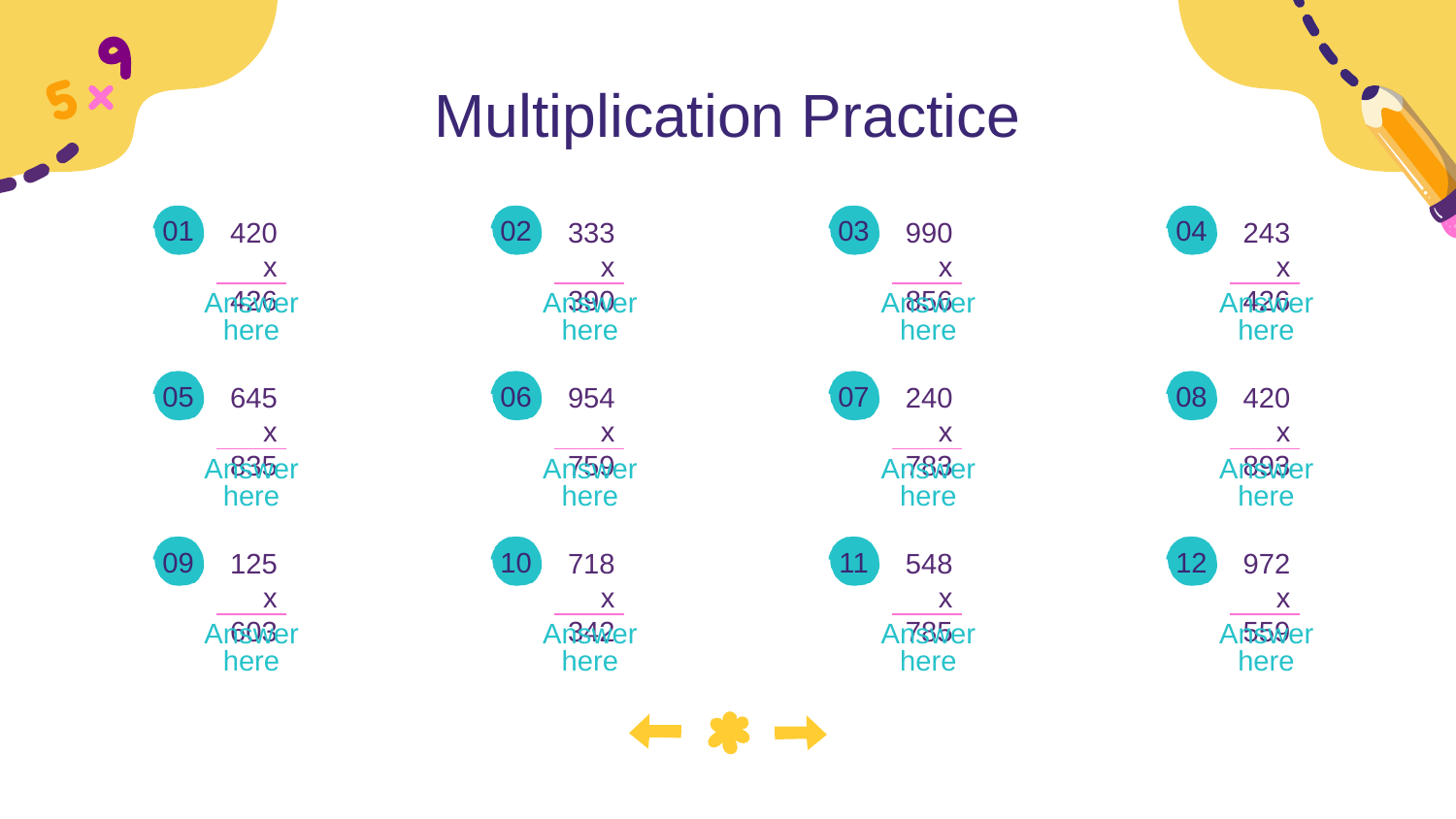

# Multiplication Practice

420
x 426
333
x 390
990
x 856
243
x 426
01
02
03
04
Answer here
Answer here
Answer here
Answer here
645
x 835
954
x 759
240
x 783
420
x 893
05
06
07
08
Answer here
Answer here
Answer here
Answer here
125
x 603
718
x 342
548
x 785
972
x 559
09
10
11
12
Answer here
Answer here
Answer here
Answer here